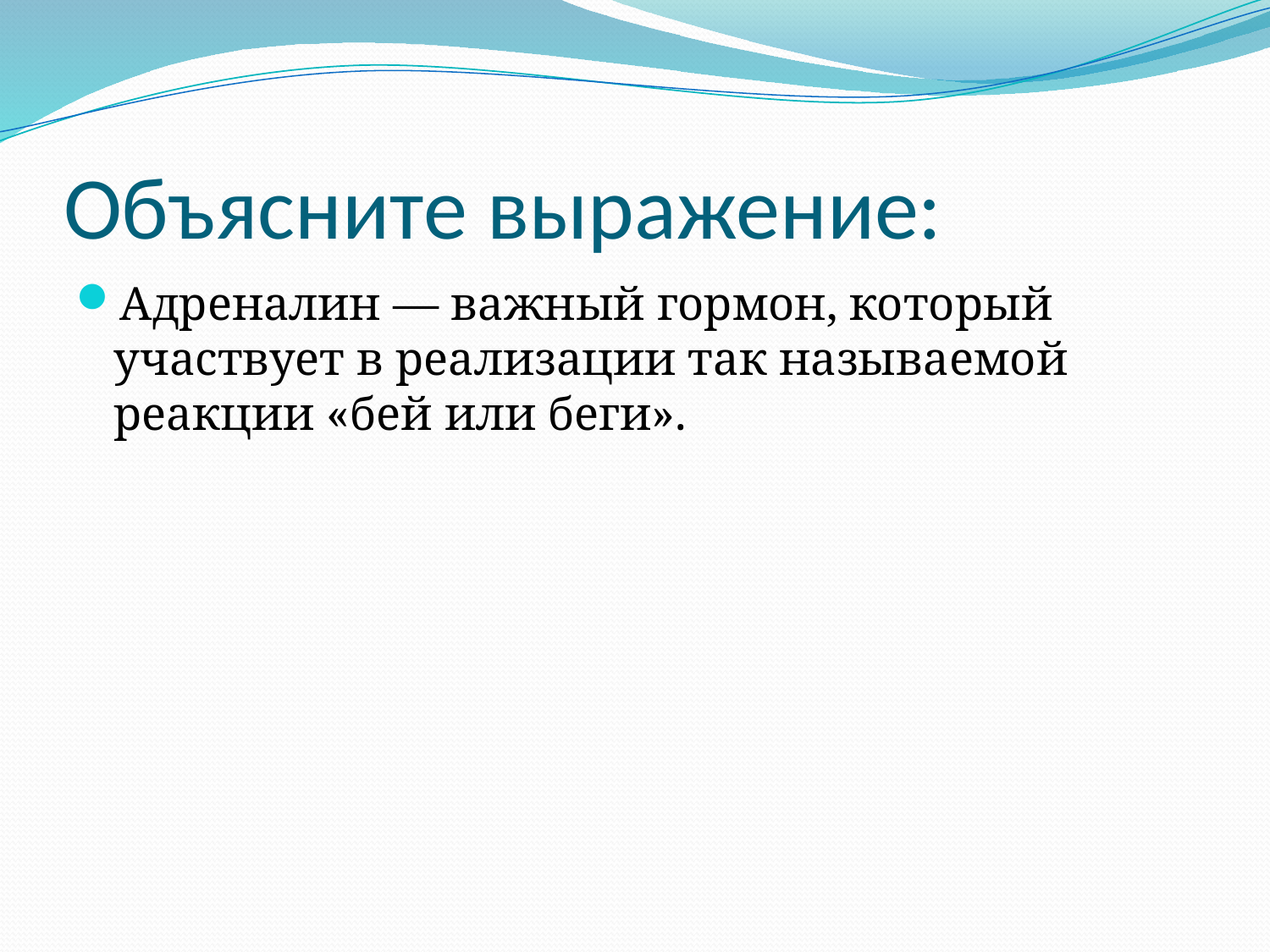

# Объясните выражение:
Адреналин — важный гормон, который участвует в реализации так называемой реакции «бей или беги».